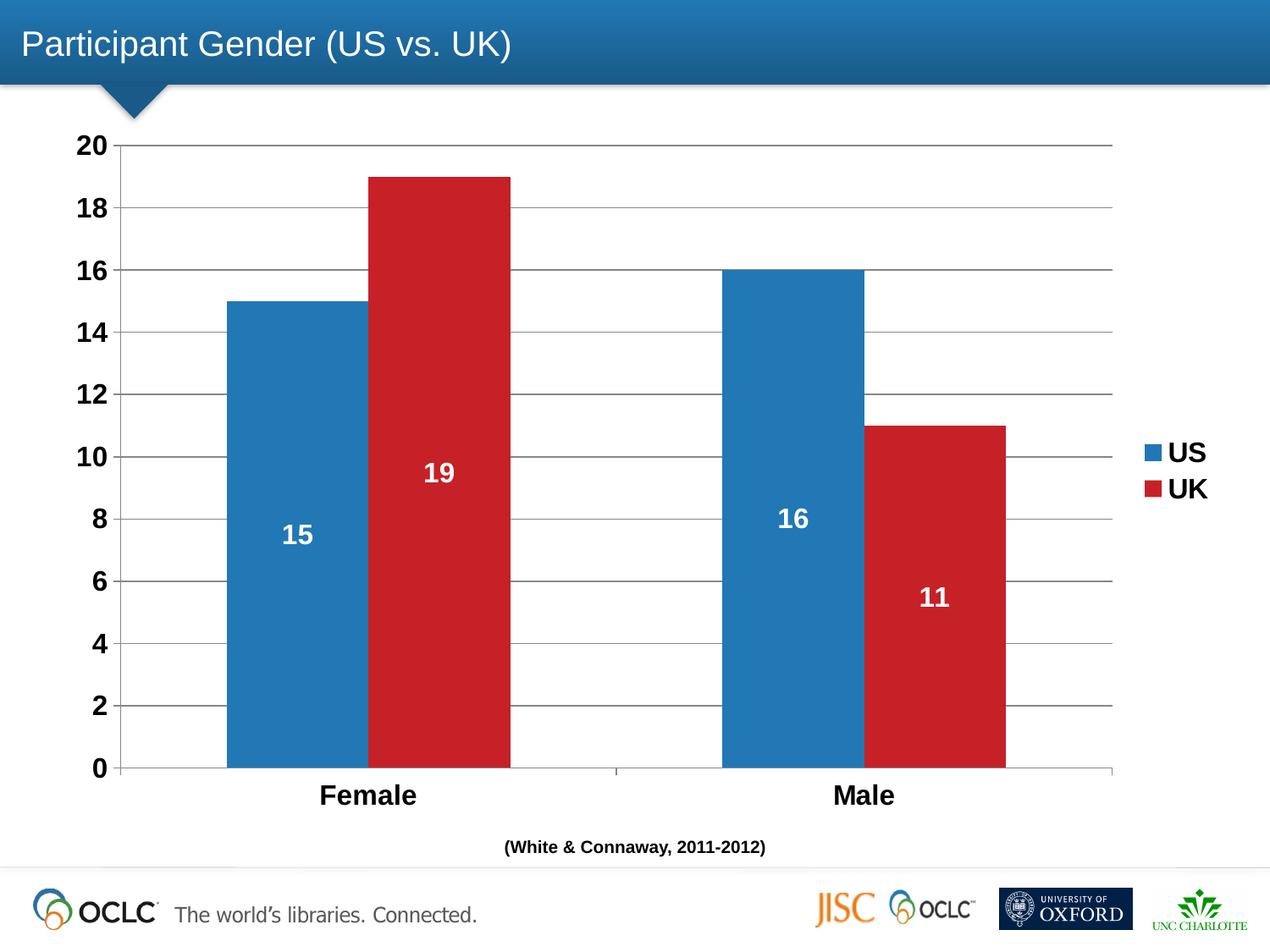

# Participant Gender (US vs. UK)

### Chart

| Category | US | UK |
|---|---|---|
| Female | 15.0 | 19.0 |
| Male | 16.0 | 11.0 |

(White & Connaway, 2011-2012)